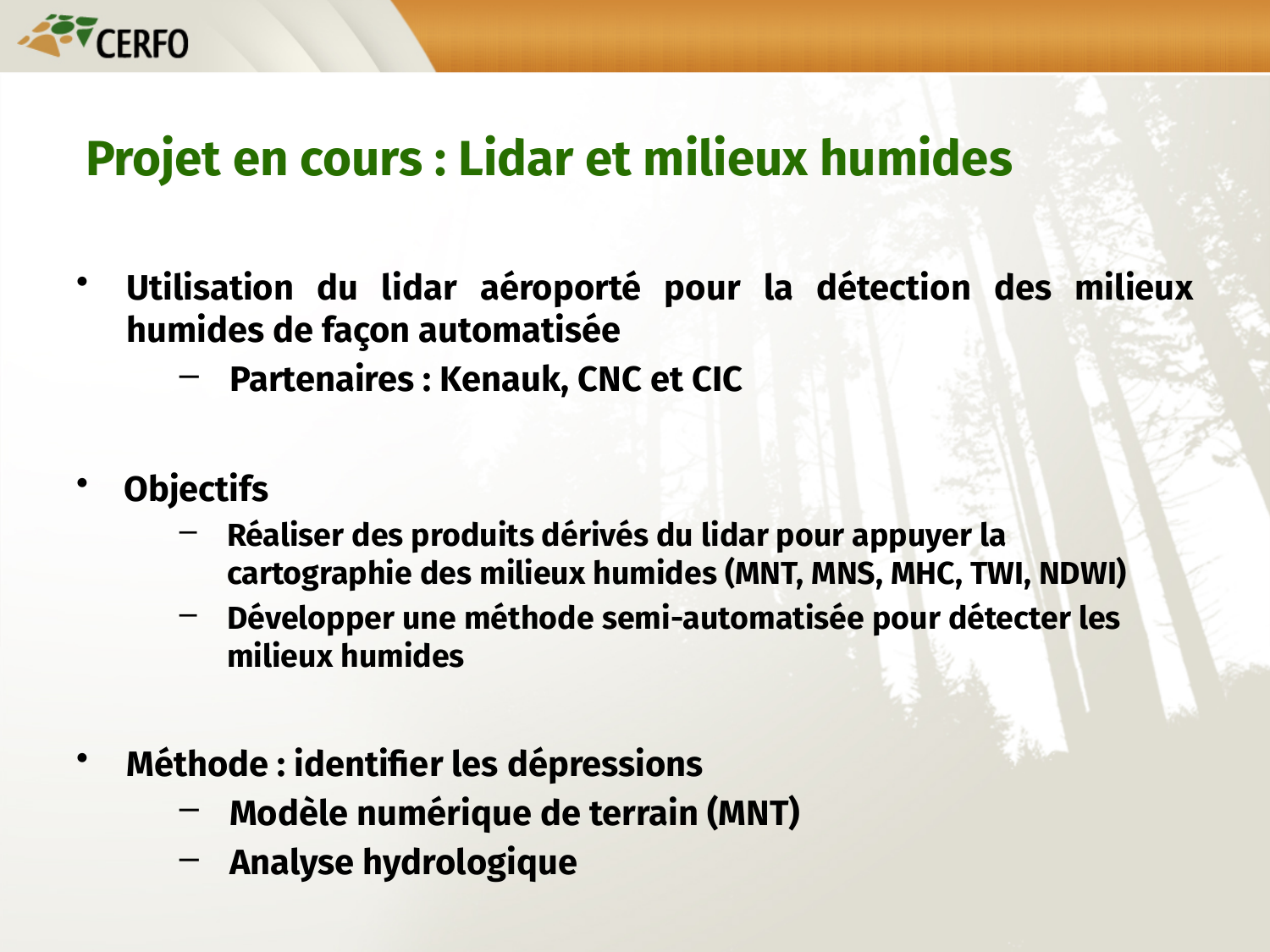

# Projet en cours : Lidar et milieux humides

Utilisation du lidar aéroporté pour la détection des milieux humides de façon automatisée
Partenaires : Kenauk, CNC et CIC

Objectifs
Réaliser des produits dérivés du lidar pour appuyer la cartographie des milieux humides (MNT, MNS, MHC, TWI, NDWI)
Développer une méthode semi-automatisée pour détecter les milieux humides

Méthode : identifier les dépressions
Modèle numérique de terrain (MNT)
Analyse hydrologique